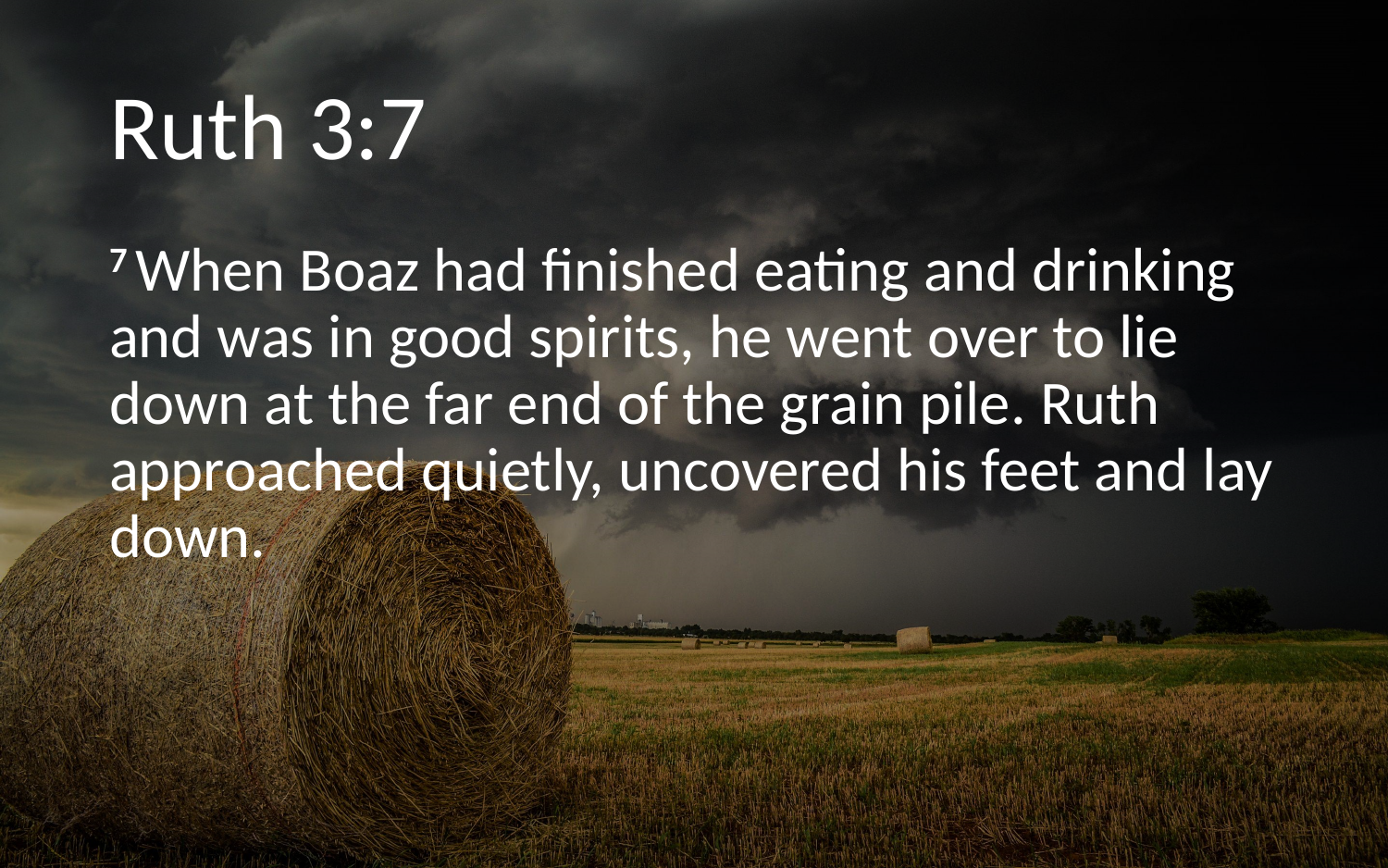

# Ruth 3:7
7 When Boaz had finished eating and drinking and was in good spirits, he went over to lie down at the far end of the grain pile. Ruth approached quietly, uncovered his feet and lay down.